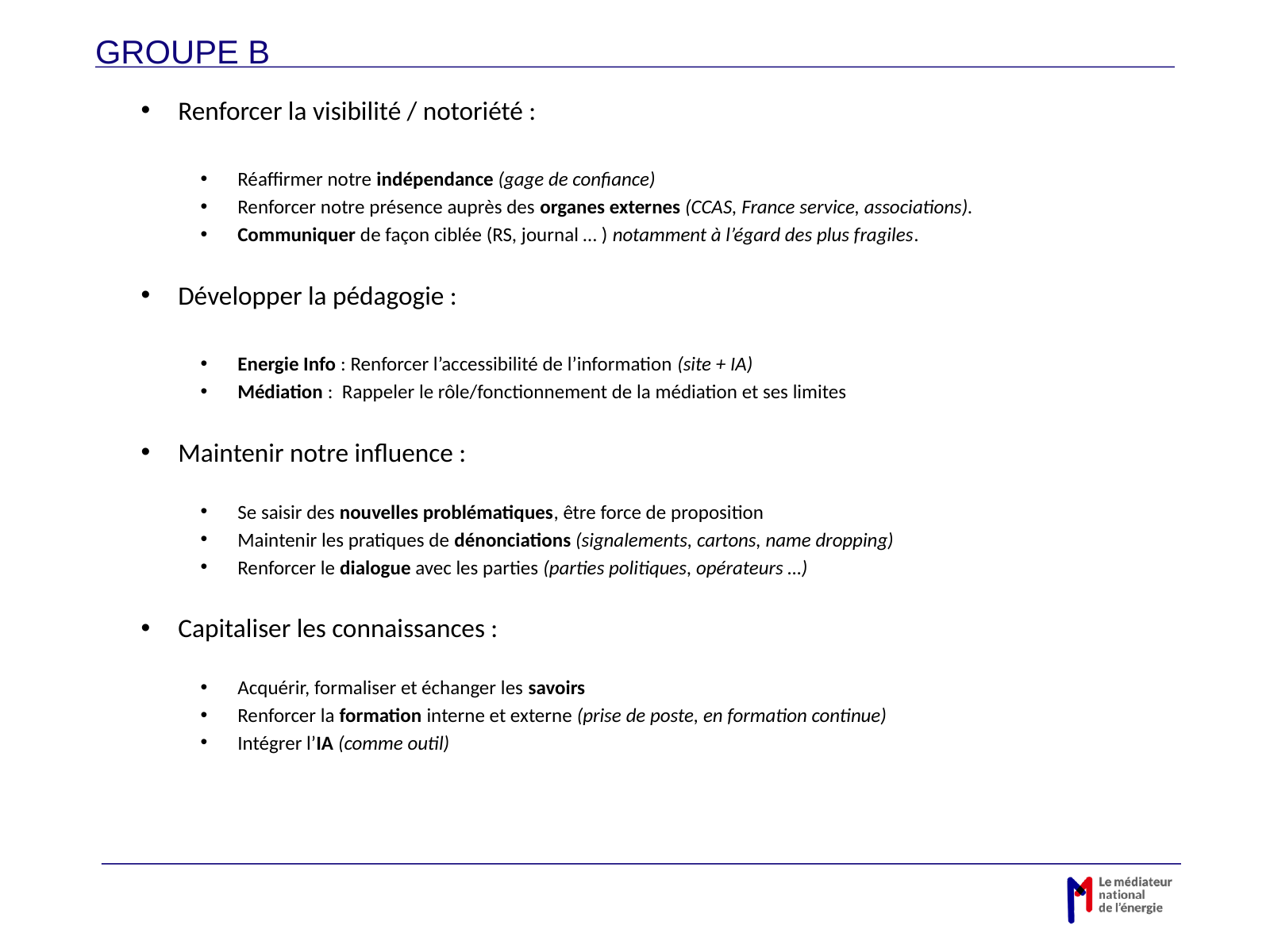

GROUPE B

Renforcer la visibilité / notoriété :

Réaffirmer notre indépendance (gage de confiance)
Renforcer notre présence auprès des organes externes (CCAS, France service, associations).
Communiquer de façon ciblée (RS, journal … ) notamment à l’égard des plus fragiles.

Développer la pédagogie :

Energie Info : Renforcer l’accessibilité de l’information (site + IA)
Médiation :  Rappeler le rôle/fonctionnement de la médiation et ses limites

Maintenir notre influence :

Se saisir des nouvelles problématiques, être force de proposition
Maintenir les pratiques de dénonciations (signalements, cartons, name dropping)
Renforcer le dialogue avec les parties (parties politiques, opérateurs …)

Capitaliser les connaissances :

Acquérir, formaliser et échanger les savoirs
Renforcer la formation interne et externe (prise de poste, en formation continue)
Intégrer l’IA (comme outil)